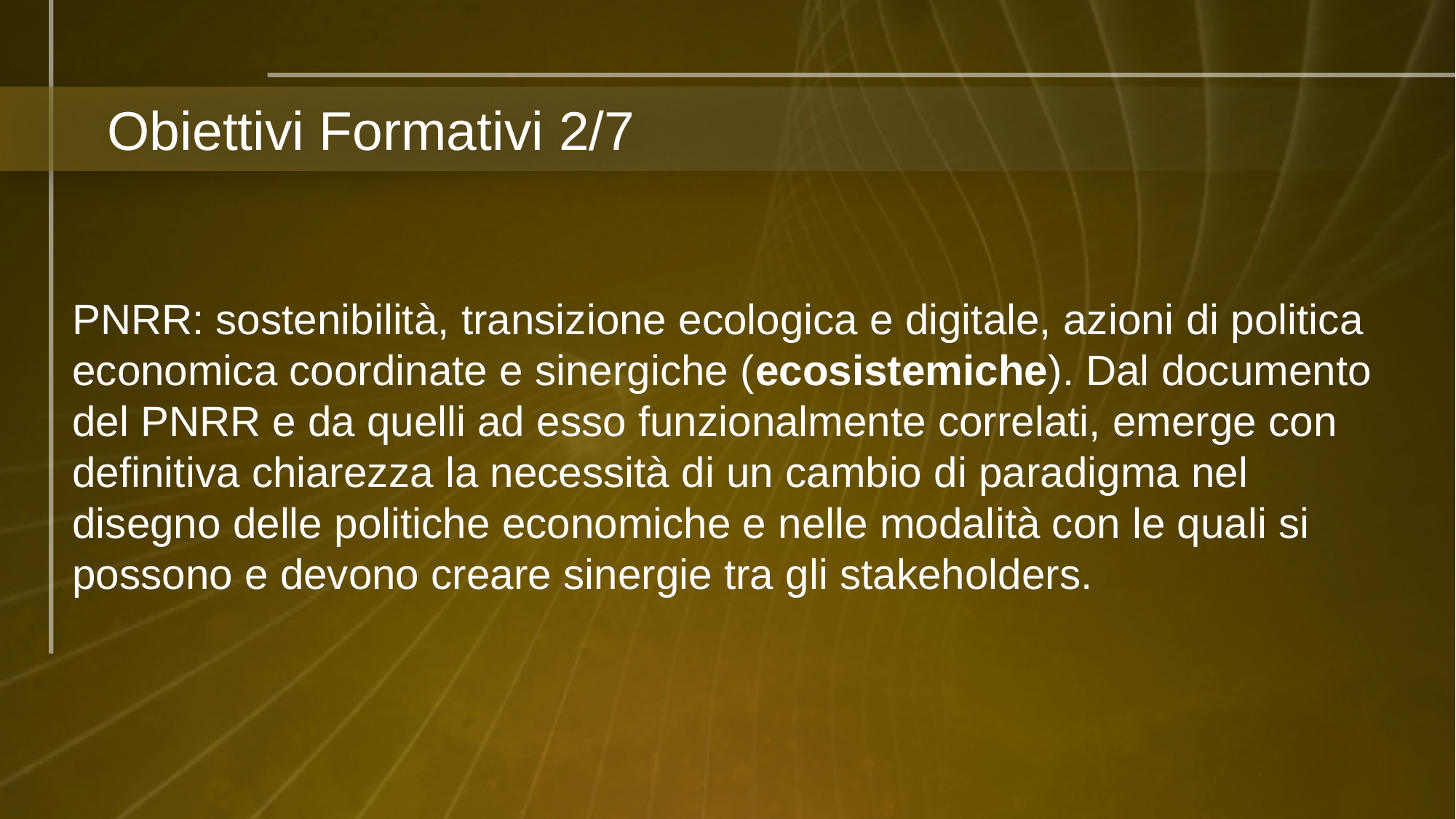

# Obiettivi Formativi 2/7
PNRR: sostenibilità, transizione ecologica e digitale, azioni di politica economica coordinate e sinergiche (ecosistemiche). Dal documento del PNRR e da quelli ad esso funzionalmente correlati, emerge con definitiva chiarezza la necessità di un cambio di paradigma nel disegno delle politiche economiche e nelle modalità con le quali si possono e devono creare sinergie tra gli stakeholders.